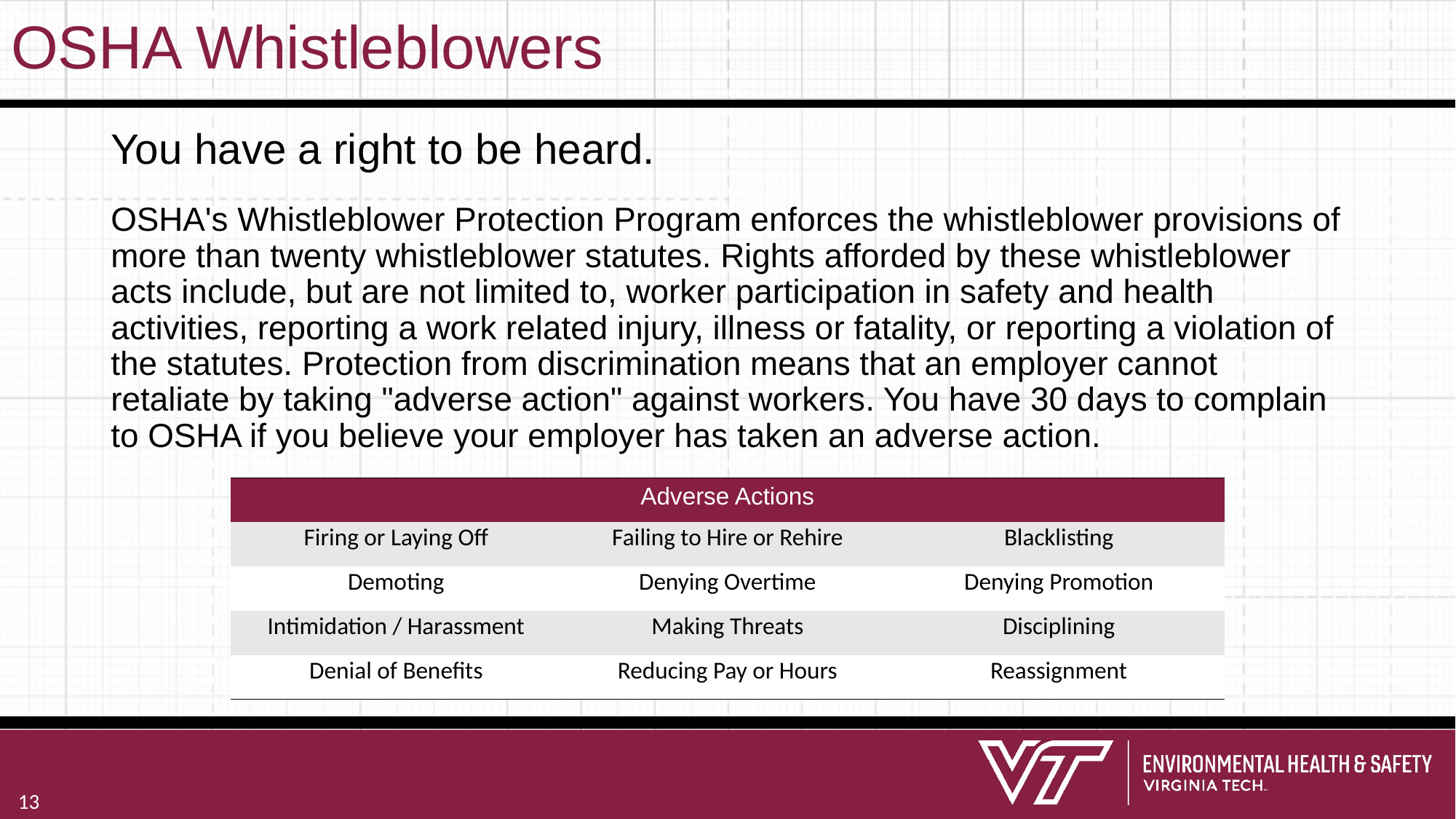

# OSHA Whistleblowers
You have a right to be heard.
OSHA's Whistleblower Protection Program enforces the whistleblower provisions of more than twenty whistleblower statutes. Rights afforded by these whistleblower acts include, but are not limited to, worker participation in safety and health activities, reporting a work related injury, illness or fatality, or reporting a violation of the statutes. Protection from discrimination means that an employer cannot retaliate by taking "adverse action" against workers. You have 30 days to complain to OSHA if you believe your employer has taken an adverse action.

| Adverse Actions | Adverse Actions | Adverse Actions |
| --- | --- | --- |
| Firing or Laying Off | Failing to Hire or Rehire | Blacklisting |
| Demoting | Denying Overtime | Denying Promotion |
| Intimidation / Harassment | Making Threats | Disciplining |
| Denial of Benefits | Reducing Pay or Hours | Reassignment |
13